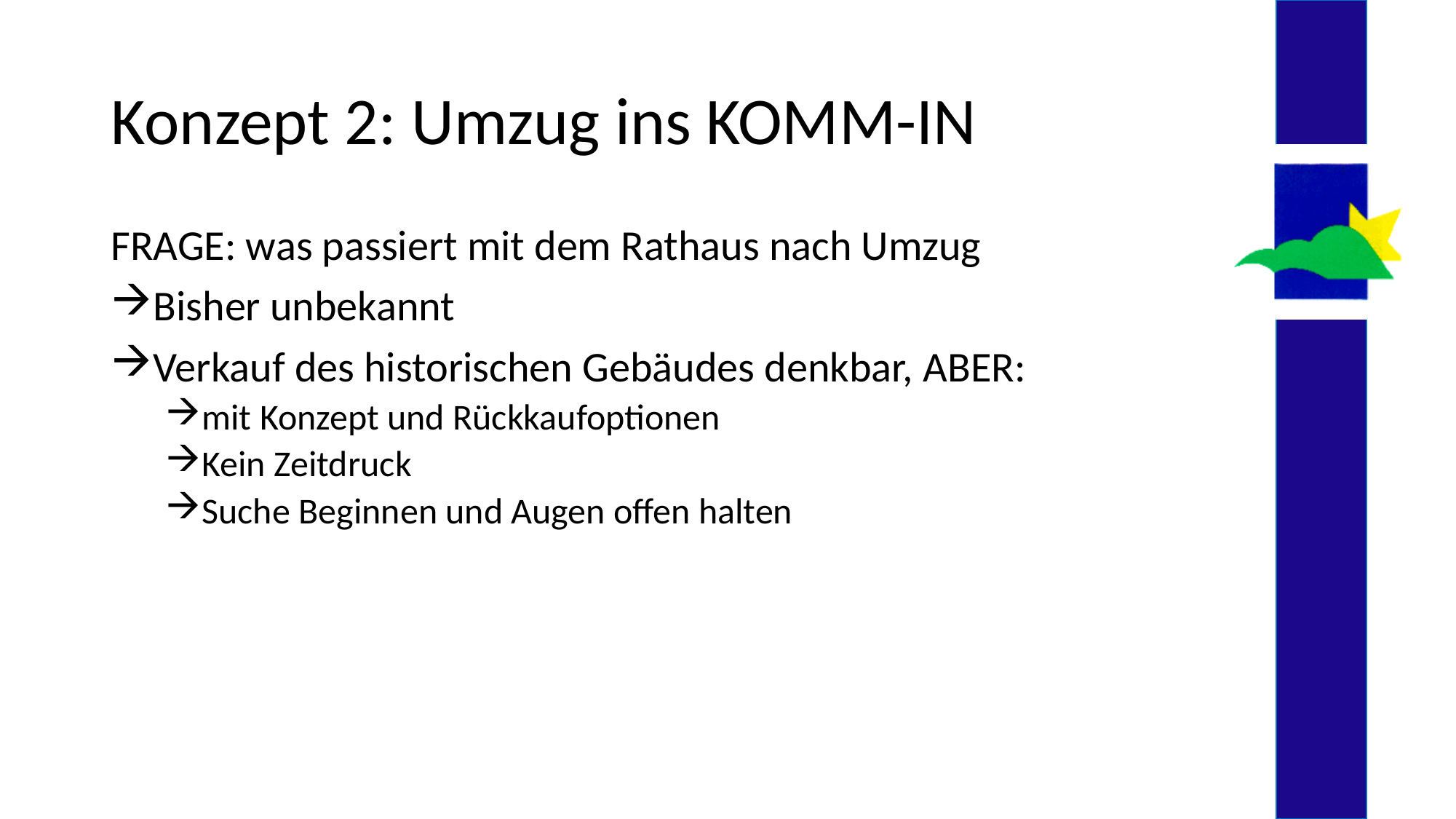

# Konzept 2: Umzug ins KOMM-IN
FRAGE: was passiert mit dem Rathaus nach Umzug
Bisher unbekannt
Verkauf des historischen Gebäudes denkbar, ABER:
mit Konzept und Rückkaufoptionen
Kein Zeitdruck
Suche Beginnen und Augen offen halten